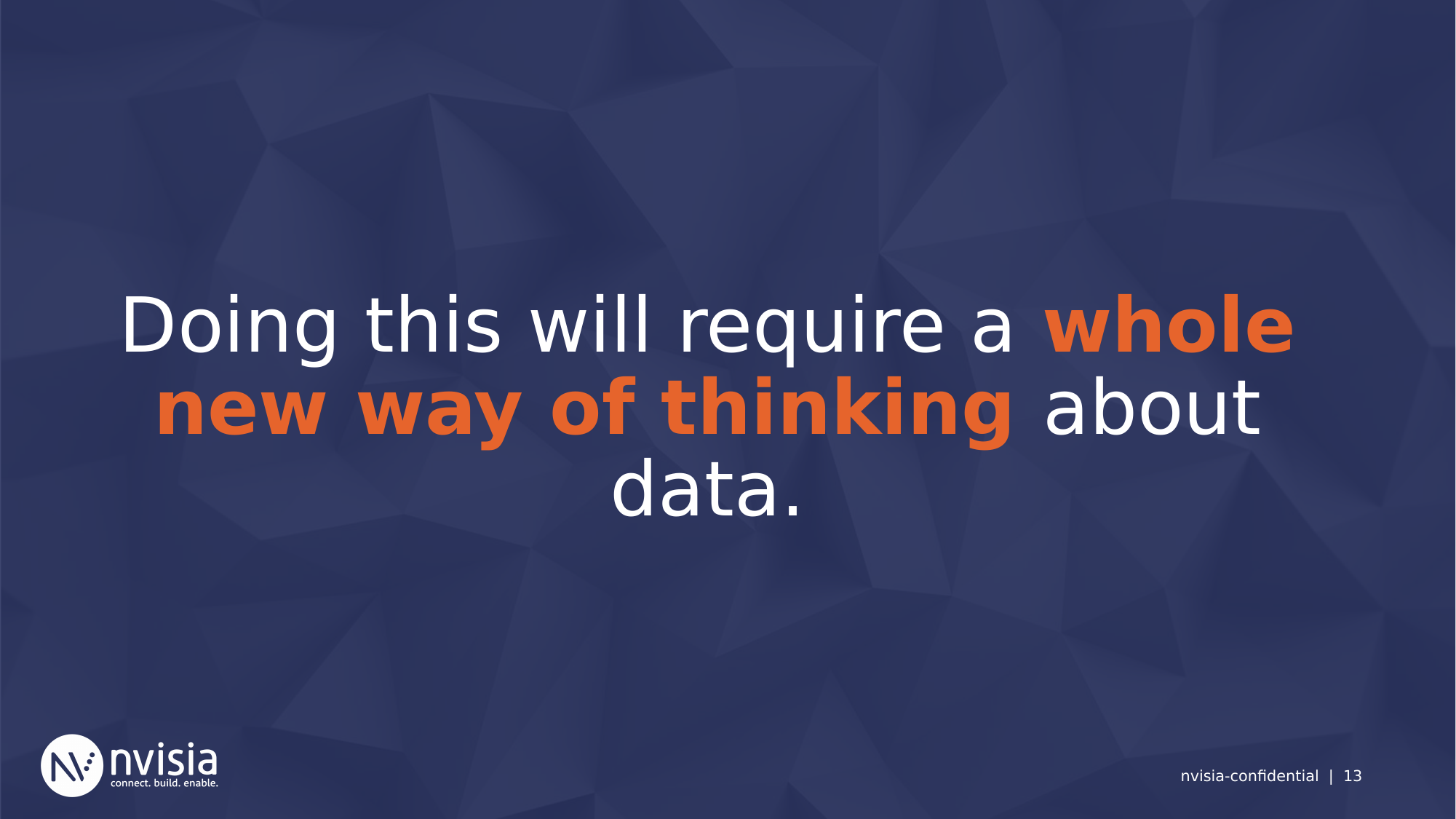

# Doing this will require a whole new way of thinking about data.